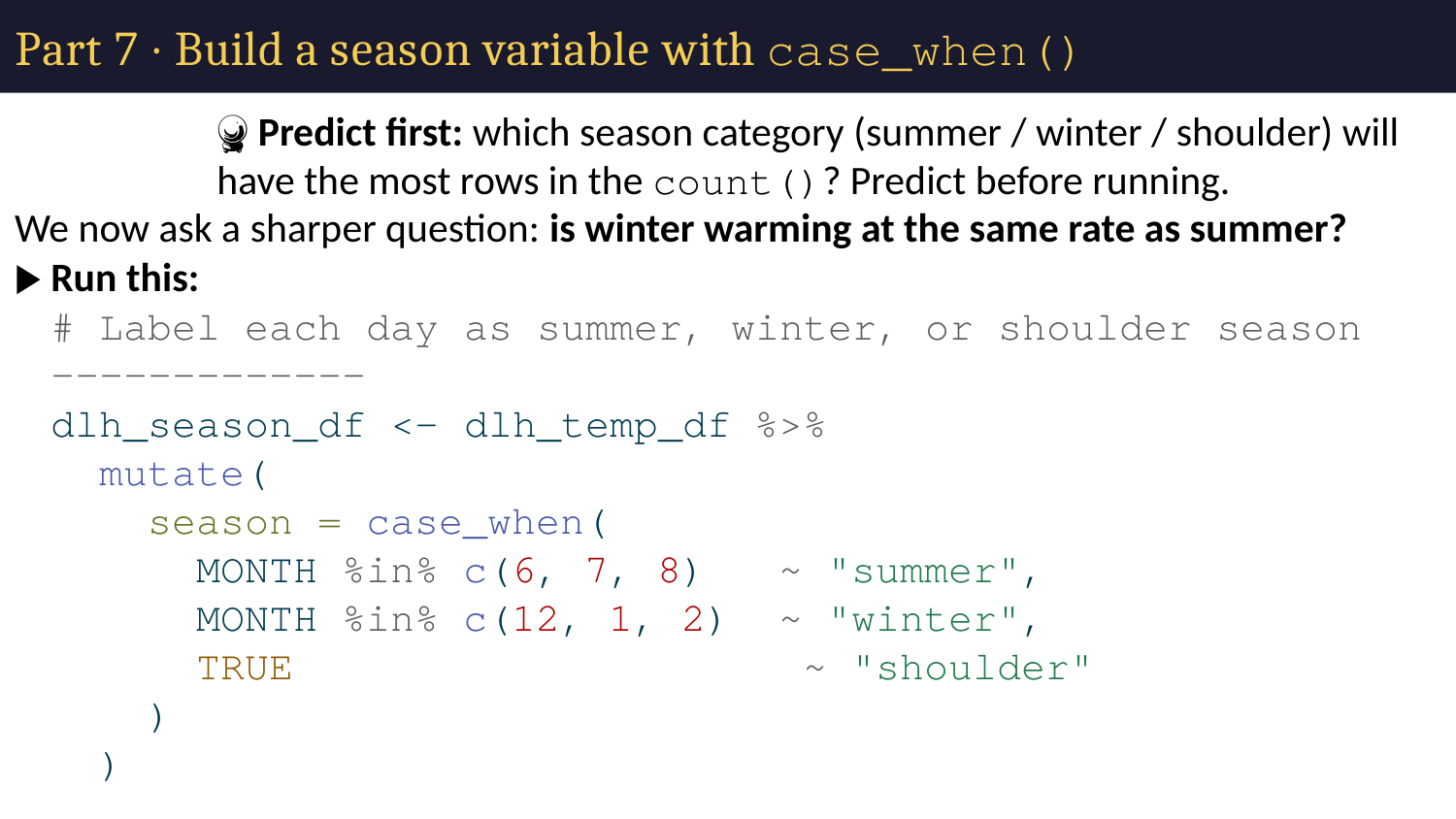

# Part 7 · Build a season variable with case_when()
🔮 Predict first: which season category (summer / winter / shoulder) will have the most rows in the count()? Predict before running.
We now ask a sharper question: is winter warming at the same rate as summer?
▶ Run this:
# Label each day as summer, winter, or shoulder season ------------- dlh_season_df <- dlh_temp_df %>% mutate( season = case_when( MONTH %in% c(6, 7, 8)   ~ "summer", MONTH %in% c(12, 1, 2)  ~ "winter", TRUE                     ~ "shoulder" ) ) # Quick check - did it work? ----------------------------------------- dlh_season_df %>% count(season)
✏️ Your turn: How many rows fall into each season category? Does the count roughly make sense given there are 12 months and 3 are assigned to summer, 3 to winter?
n(summer):
n(winter):
n(shoulder):
Does this make sense?  Y / N
✏️ Your turn: In your own words, explain what each line of the case_when() is doing. What does TRUE ~ "shoulder" mean?
What MONTH %in% c(6, 7, 8) ~ "summer" does:
What TRUE ~ "shoulder" does: